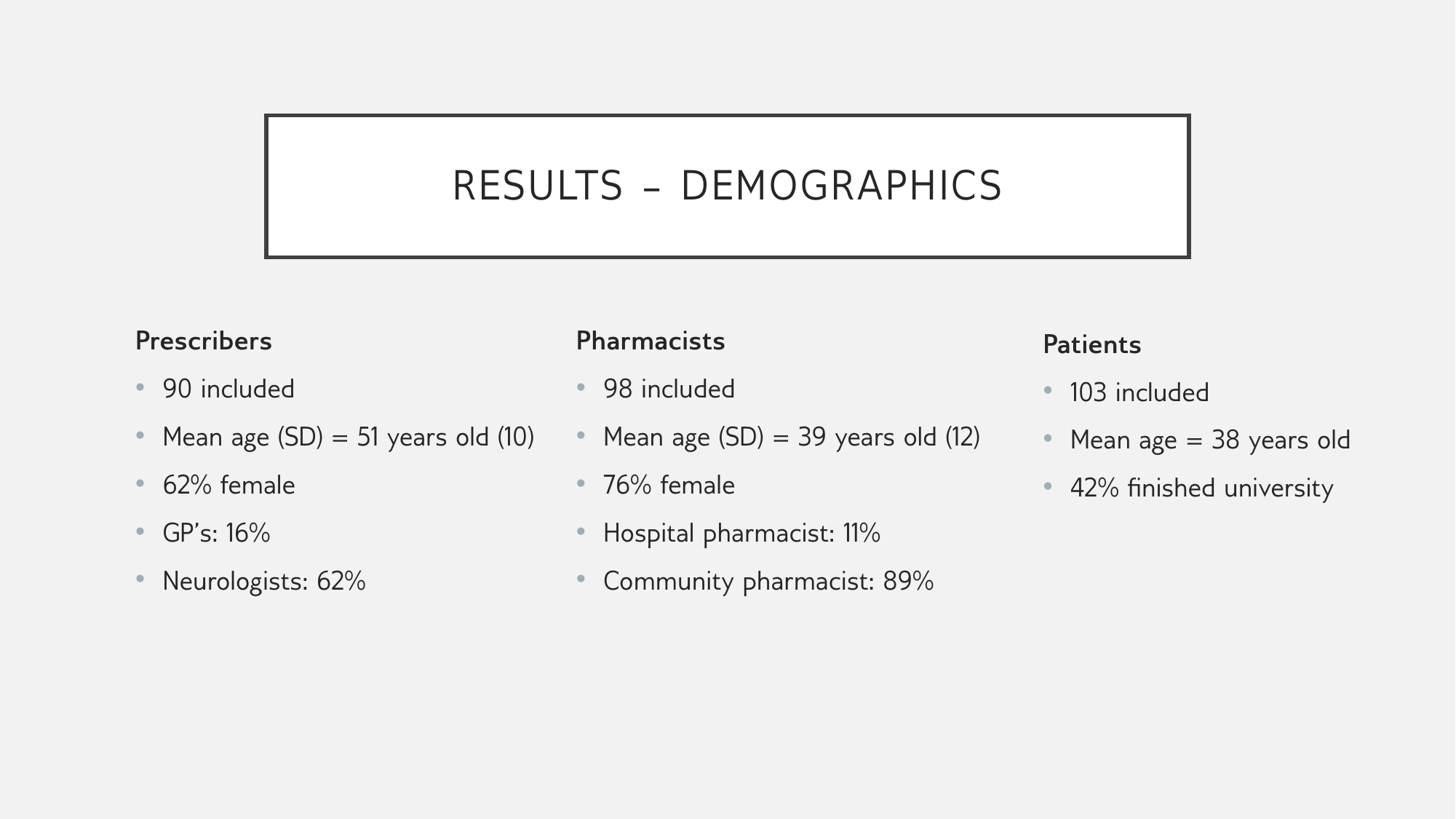

# Results – demographics
Prescribers
90 included
Mean age (SD) = 51 years old (10)
62% female
GP’s: 16%
Neurologists: 62%
Pharmacists
98 included
Mean age (SD) = 39 years old (12)
76% female
Hospital pharmacist: 11%
Community pharmacist: 89%
Patients
103 included
Mean age = 38 years old
42% finished university